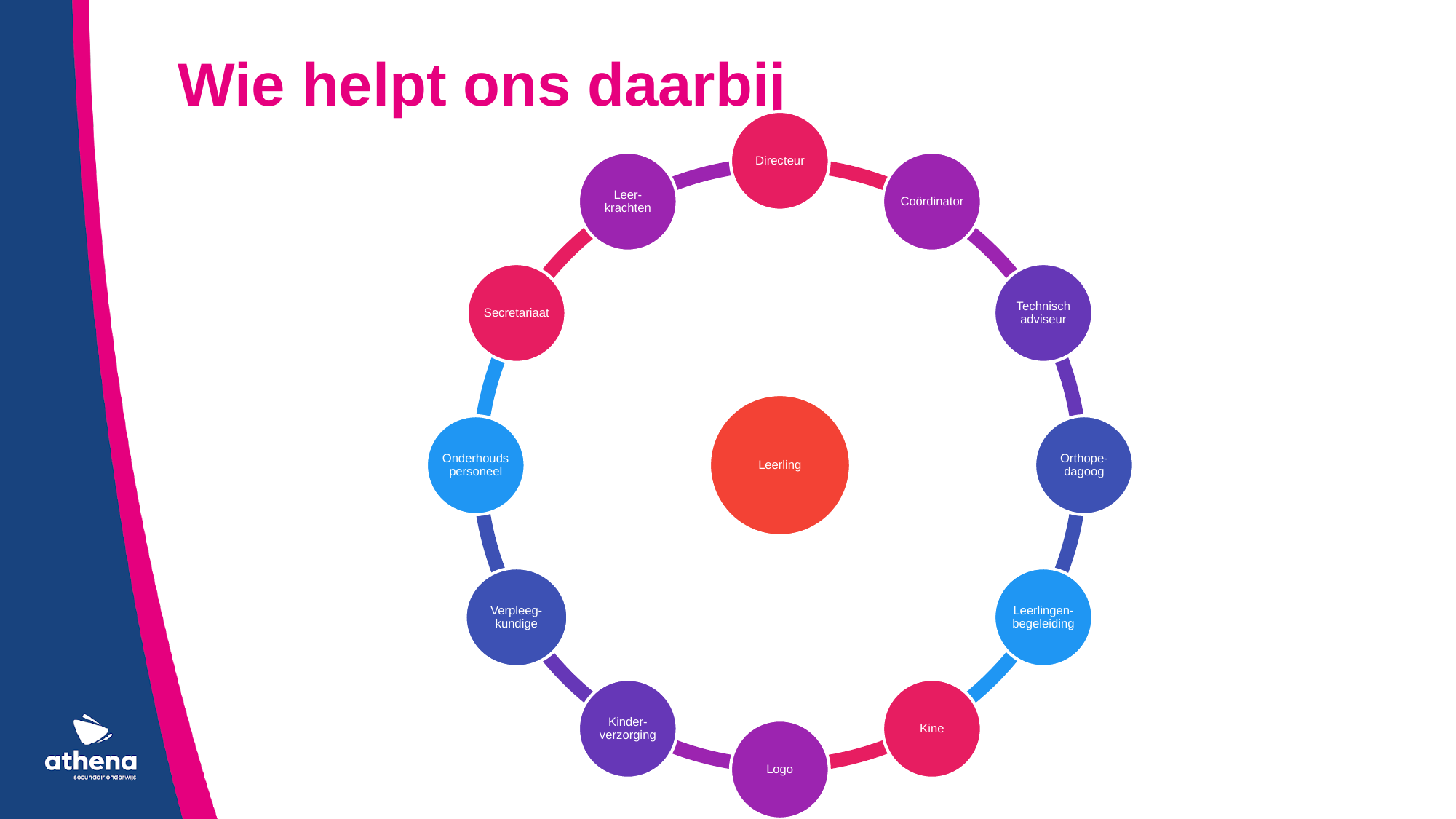

Wie helpt ons daarbij

Directeur

Leer-krachten
Coördinator

Secretariaat
Technisch adviseur

Leerling

Onderhoudspersoneel
Orthope-dagoog

Verpleeg-kundige
Leerlingen-begeleiding

Kinder-verzorging
Kine

Logo